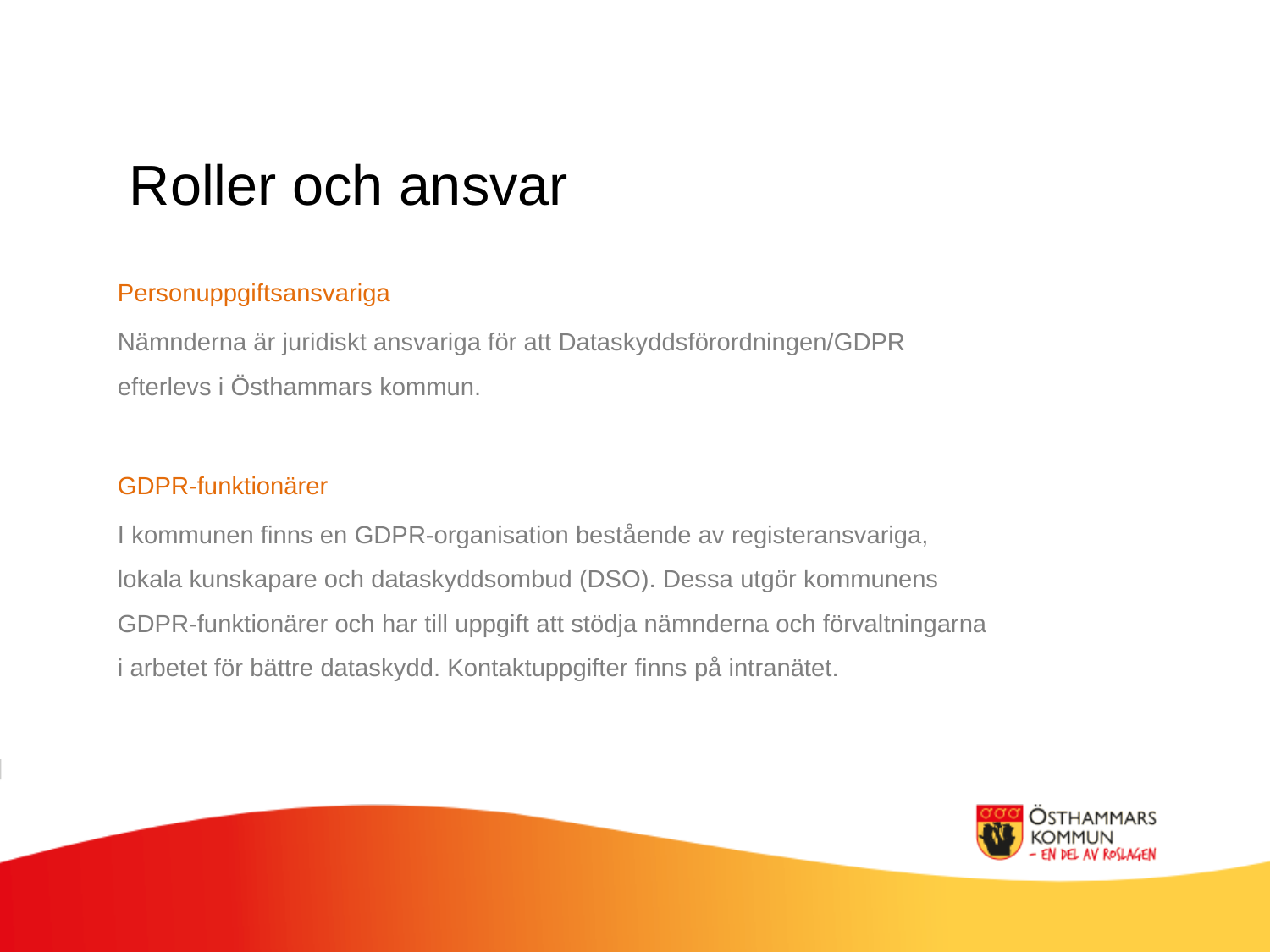

Roller och ansvar
Personuppgiftsansvariga
Nämnderna är juridiskt ansvariga för att Dataskyddsförordningen/GDPR efterlevs i Östhammars kommun.

GDPR-funktionärer
I kommunen finns en GDPR-organisation bestående av registeransvariga, lokala kunskapare och dataskyddsombud (DSO). Dessa utgör kommunens GDPR-funktionärer och har till uppgift att stödja nämnderna och förvaltningarna i arbetet för bättre dataskydd. Kontaktuppgifter finns på intranätet.